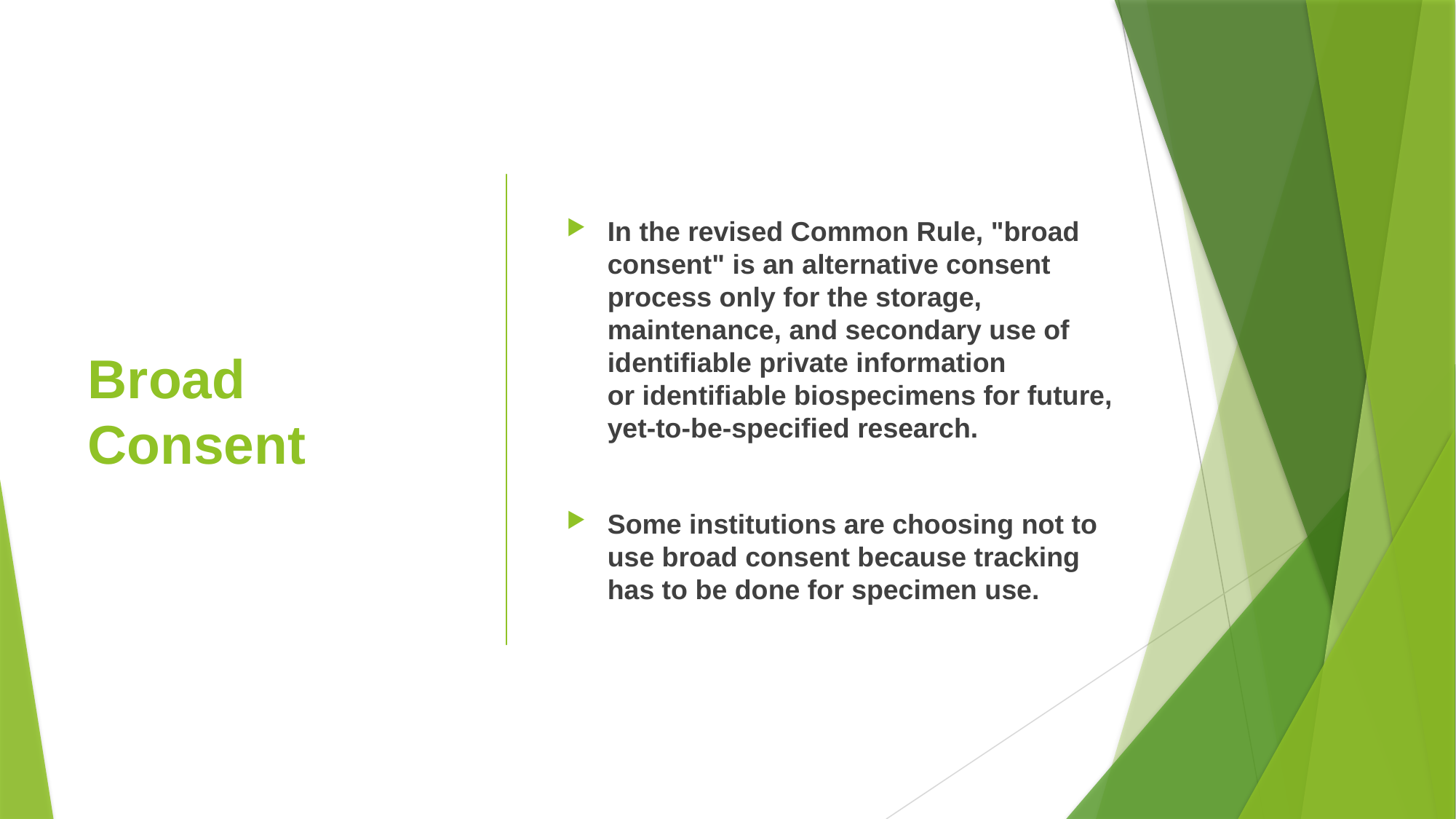

# Broad Consent
In the revised Common Rule, "broad consent" is an alternative consent process only for the storage, maintenance, and secondary use of identifiable private information or identifiable biospecimens for future, yet-to-be-specified research.

Some institutions are choosing not to use broad consent because tracking has to be done for specimen use.